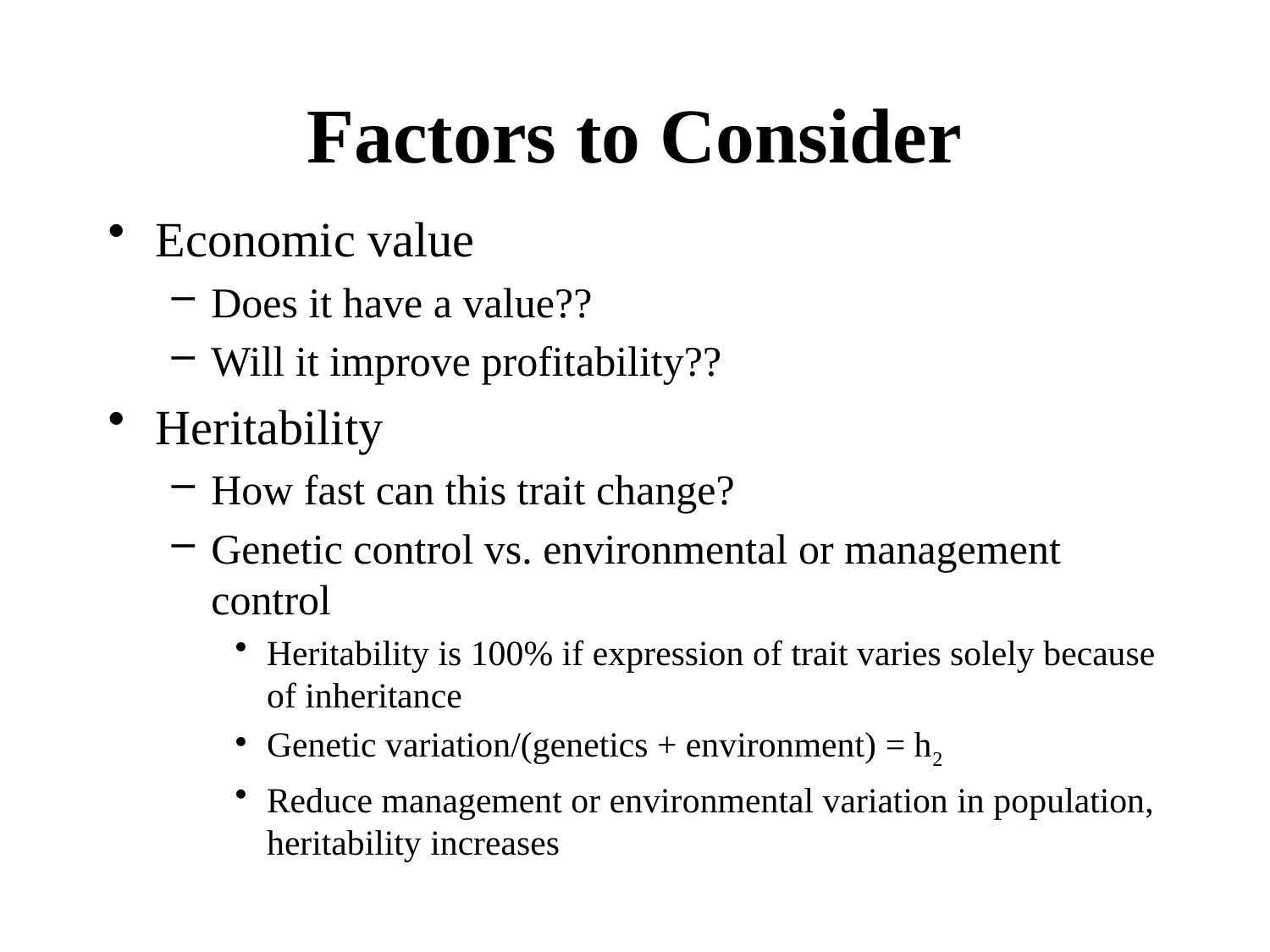

# Factors to Consider
Economic value
Does it have a value??
Will it improve profitability??
Heritability
How fast can this trait change?
Genetic control vs. environmental or management control
Heritability is 100% if expression of trait varies solely because of inheritance
Genetic variation/(genetics + environment) = h2
Reduce management or environmental variation in population, heritability increases